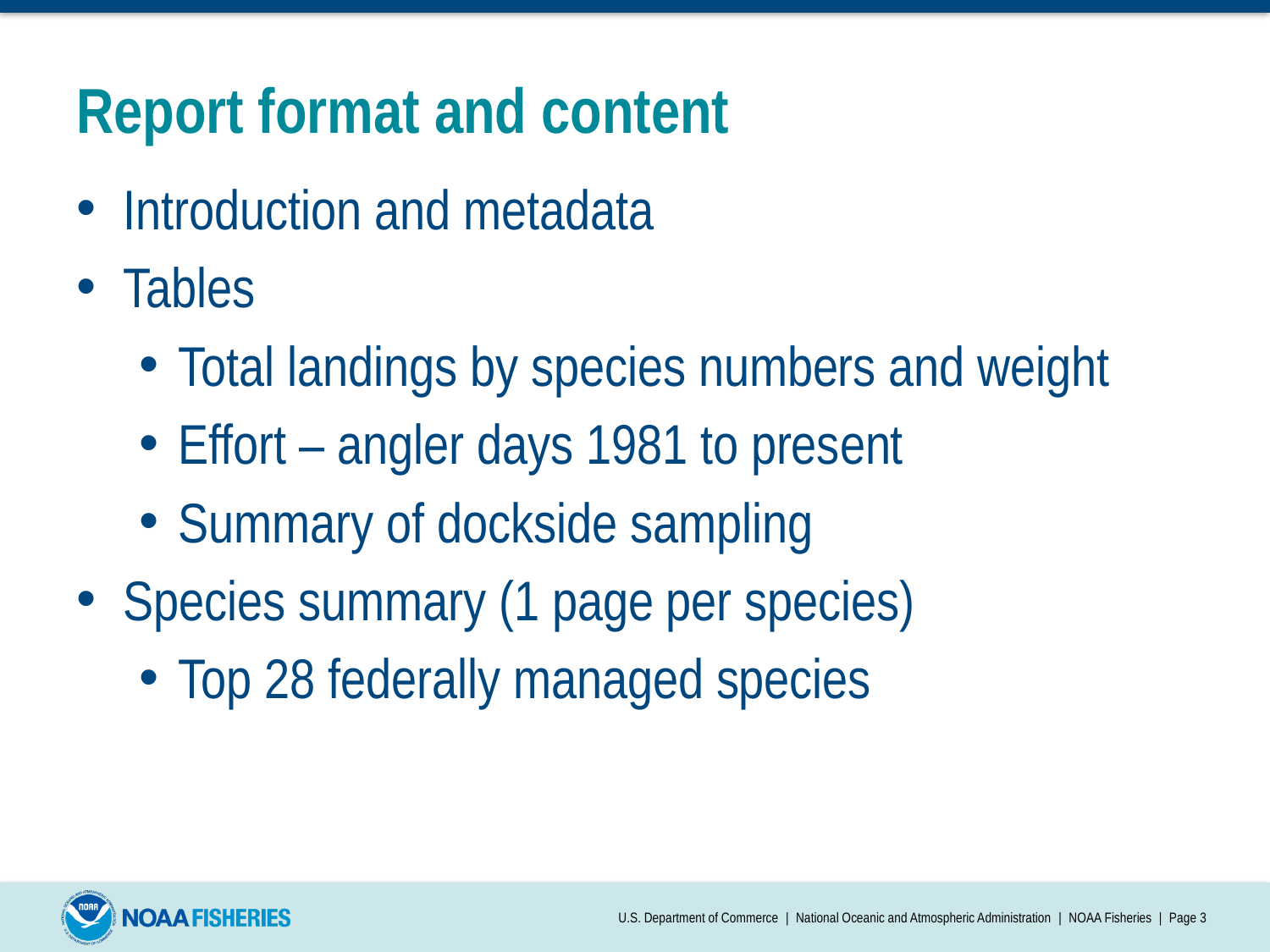

# Report format and content
Introduction and metadata
Tables
Total landings by species numbers and weight
Effort – angler days 1981 to present
Summary of dockside sampling
Species summary (1 page per species)
Top 28 federally managed species

U.S. Department of Commerce | National Oceanic and Atmospheric Administration | NOAA Fisheries | Page 3